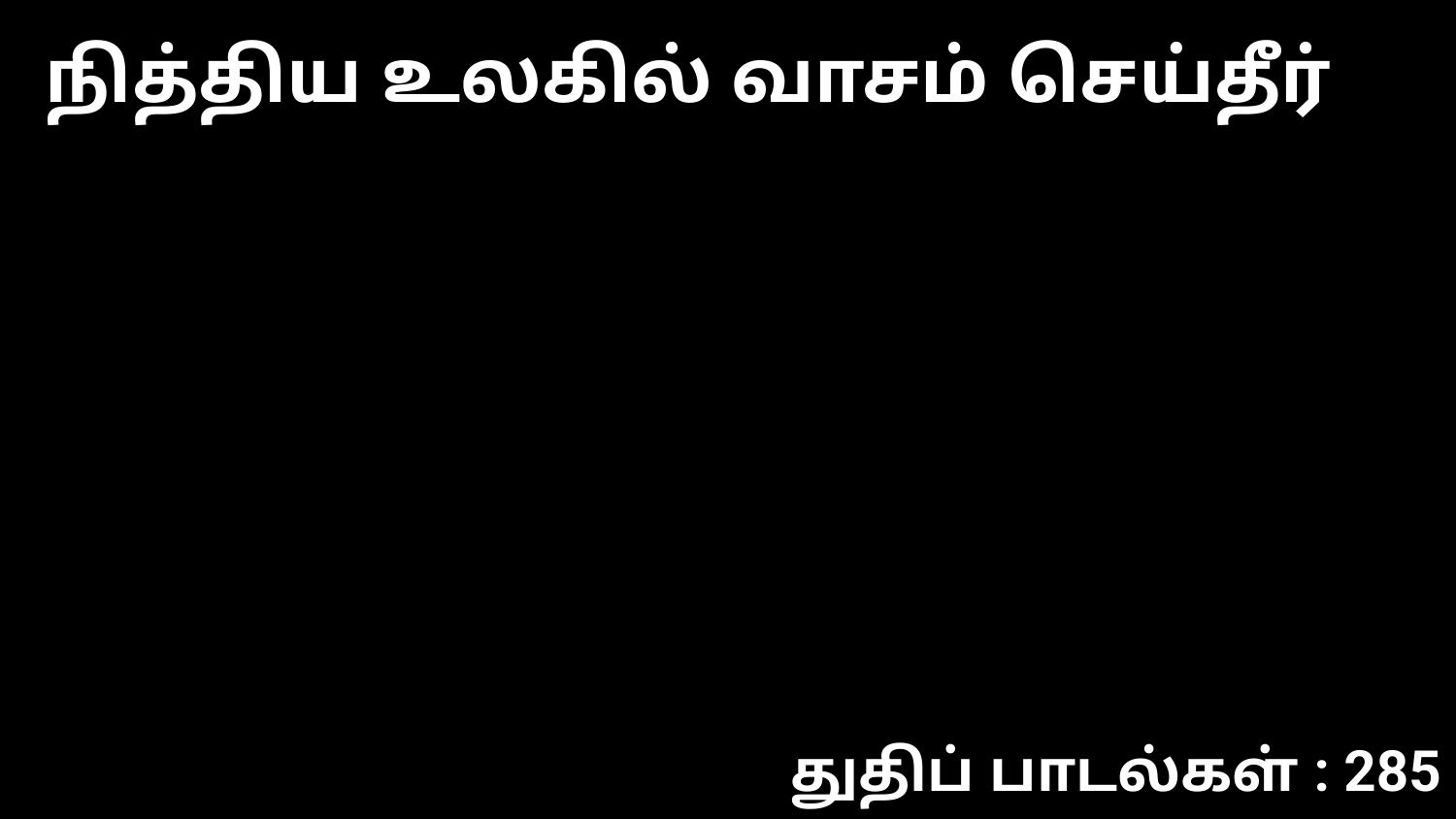

நித்திய உலகில் வாசம் செய்தீர்
துதிப் பாடல்கள் : 285